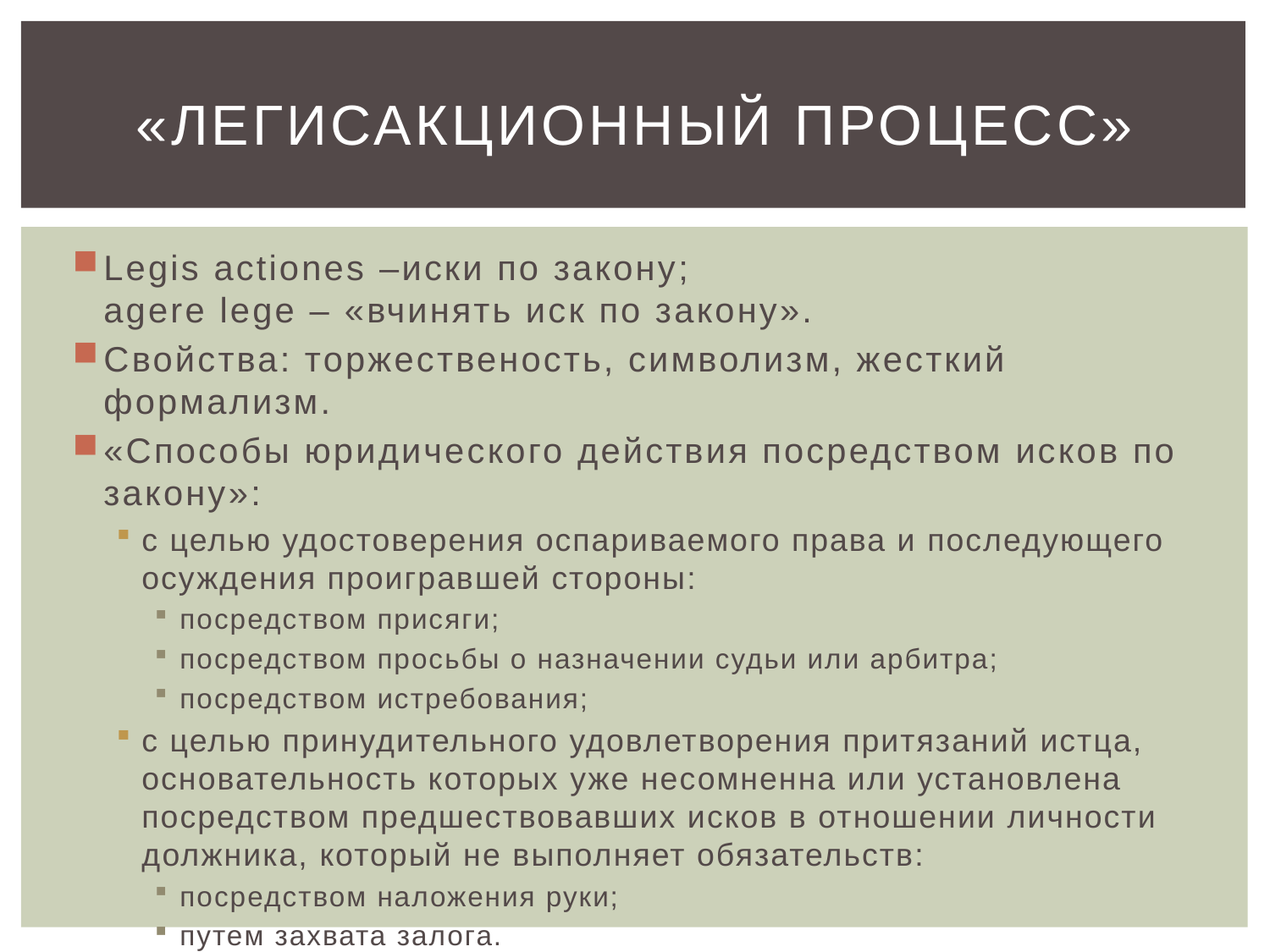

# «Легисакционный процесс»
Legis actiones –иски по закону;
agere lege – «вчинять иск по закону».
Свойства: торжественость, символизм, жесткий формализм.
«Способы юридического действия посредством исков по закону»:
с целью удостоверения оспариваемого права и последующего осуждения проигравшей стороны:
посредством присяги;
посредством просьбы о назначении судьи или арбитра;
посредством истребования;
с целью принудительного удовлетворения притязаний истца, основательность которых уже несомненна или установлена посредством предшествовавших исков в отношении личности должника, который не выполняет обязательств:
посредством наложения руки;
путем захвата залога.